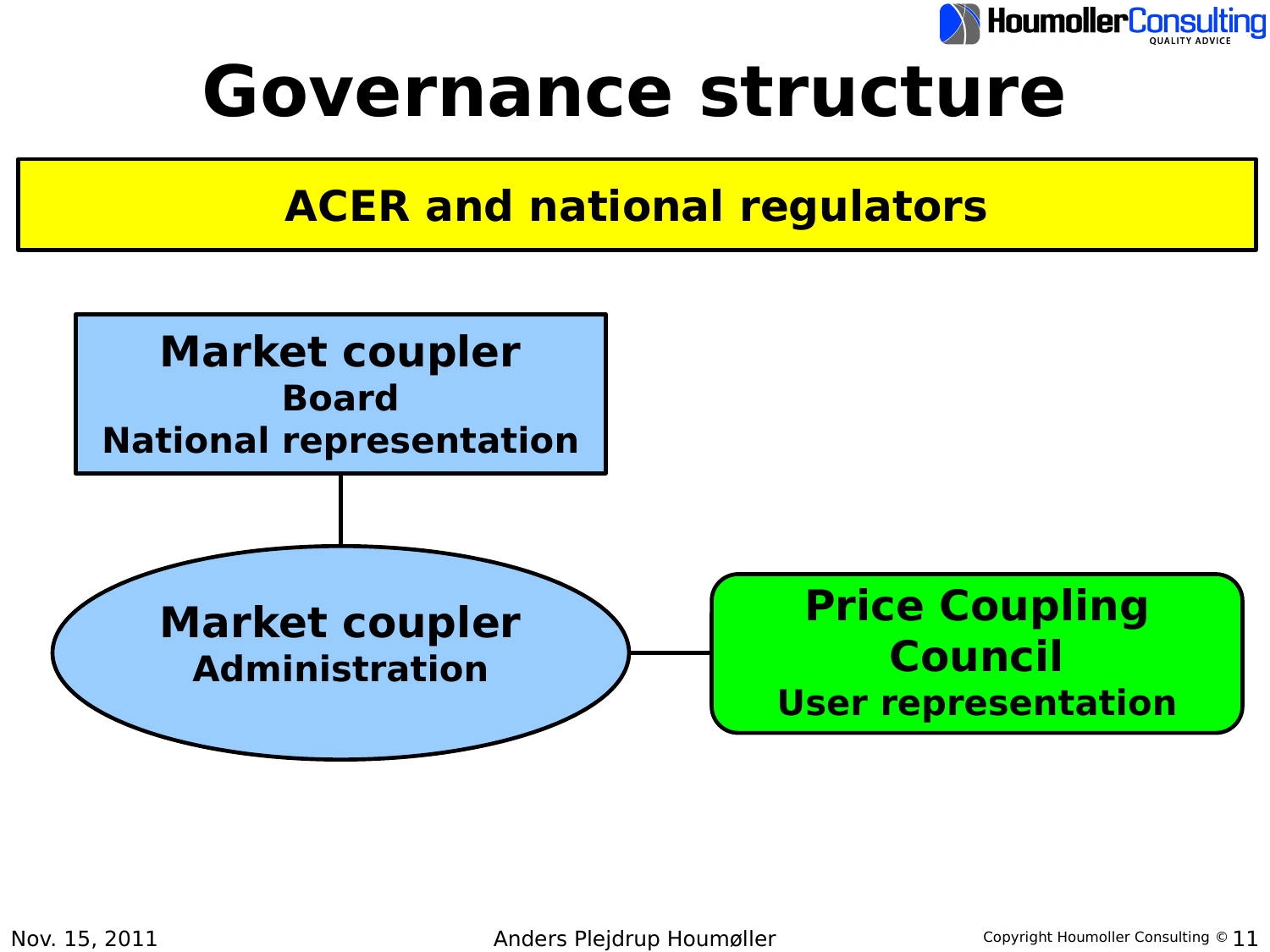

# Governance structure

ACER and national regulators

Market coupler
Board
National representation

Market coupler
Administration
Price Coupling
Council
User representation

Nov. 15, 2011
Anders Plejdrup Houmøller
11